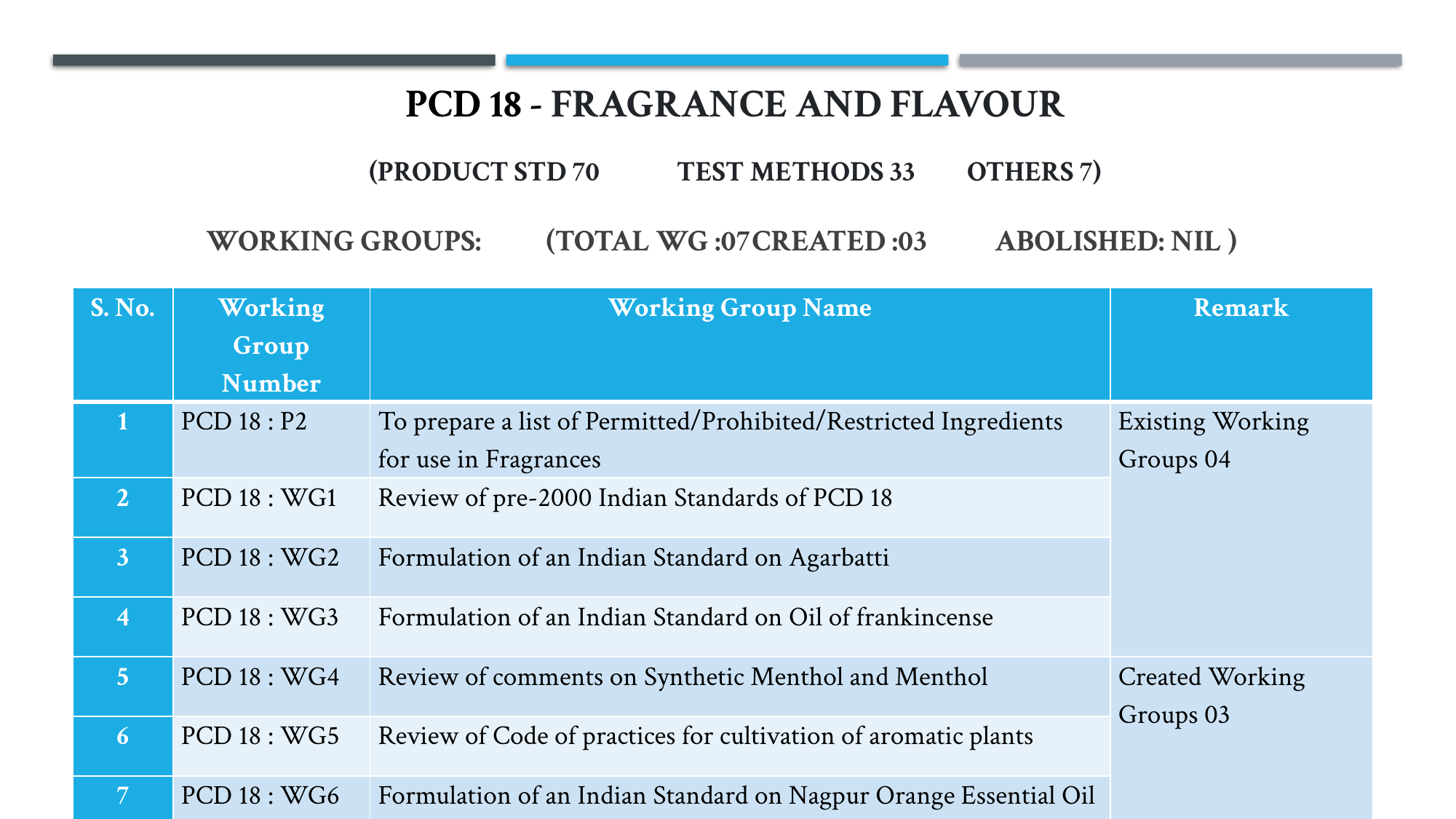

PCD 18 - Fragrance and Flavour

(Product std 70 	test methods 33         OTHERS 7)
Working Groups:	  (Total WG :07	Created :03	    abolished: NIL )
| S. No. | Working Group Number | Working Group Name | Remark |
| --- | --- | --- | --- |
| 1 | PCD 18 : P2 | To prepare a list of Permitted/Prohibited/Restricted Ingredients for use in Fragrances | Existing Working Groups 04 |
| 2 | PCD 18 : WG1 | Review of pre-2000 Indian Standards of PCD 18 |  |
| 3 | PCD 18 : WG2 | Formulation of an Indian Standard on Agarbatti |  |
| 4 | PCD 18 : WG3 | Formulation of an Indian Standard on Oil of frankincense |  |
| 5 | PCD 18 : WG4 | Review of comments on Synthetic Menthol and Menthol | Created Working Groups 03 |
| 6 | PCD 18 : WG5 | Review of Code of practices for cultivation of aromatic plants |  |
| 7 | PCD 18 : WG6 | Formulation of an Indian Standard on Nagpur Orange Essential Oil |  |